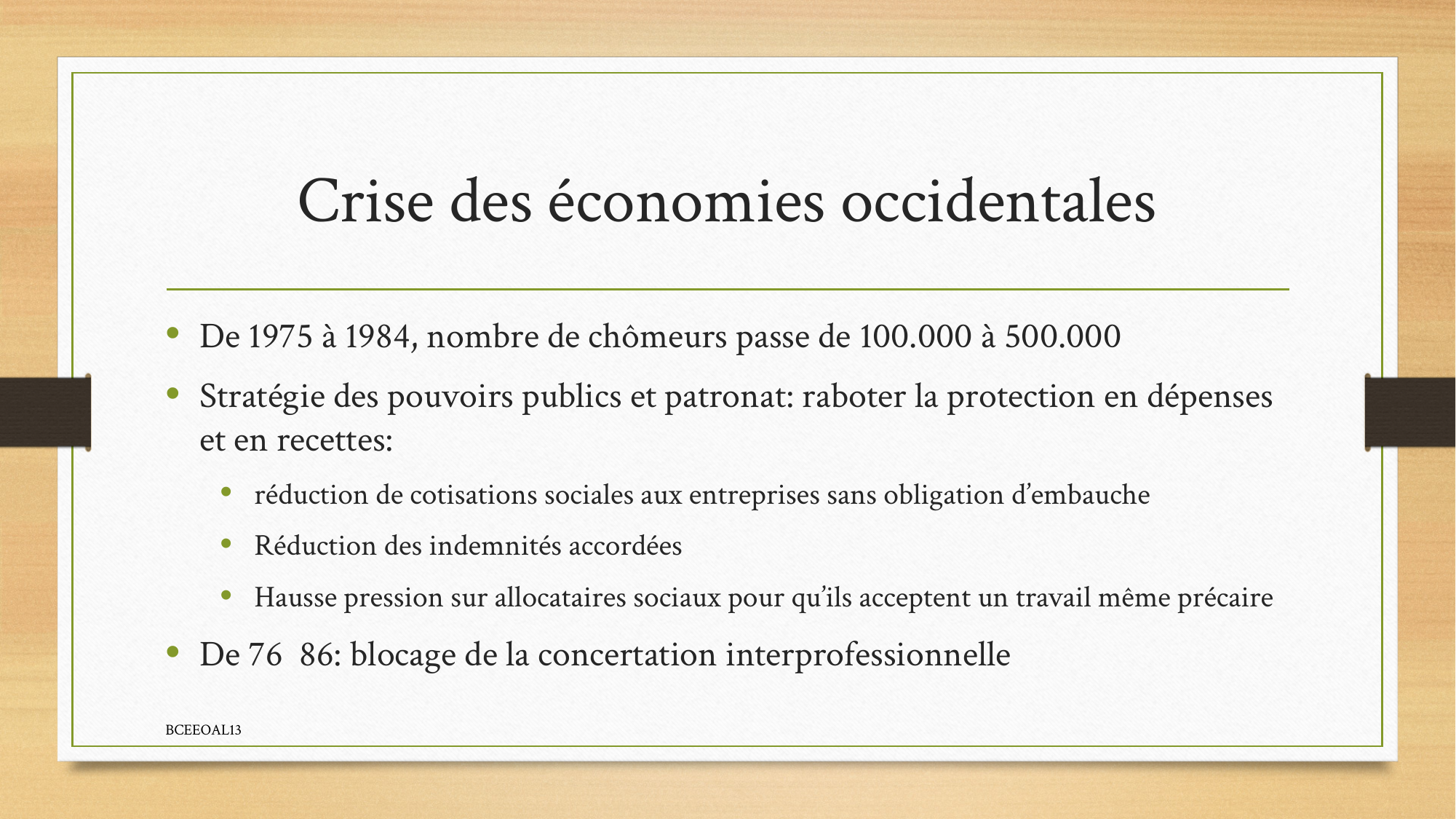

# Crise des économies occidentales
De 1975 à 1984, nombre de chômeurs passe de 100.000 à 500.000
Stratégie des pouvoirs publics et patronat: raboter la protection en dépenses et en recettes:
réduction de cotisations sociales aux entreprises sans obligation d’embauche
Réduction des indemnités accordées
Hausse pression sur allocataires sociaux pour qu’ils acceptent un travail même précaire
De 76  86: blocage de la concertation interprofessionnelle
BCEEOAL13